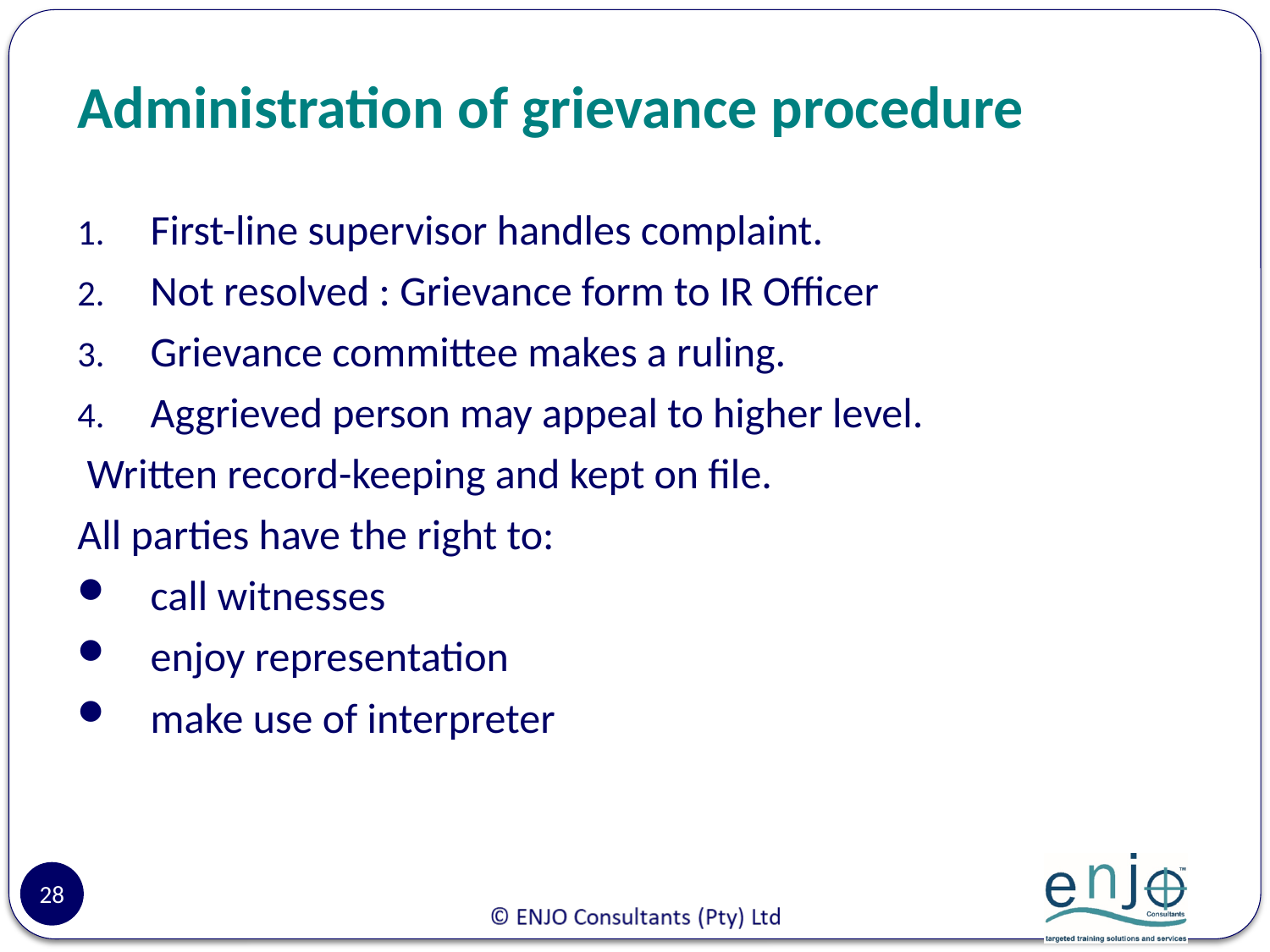

# Administration of grievance procedure
 First-line supervisor handles complaint.
 Not resolved : Grievance form to IR Officer
 Grievance committee makes a ruling.
 Aggrieved person may appeal to higher level.
 Written record-keeping and kept on file.
All parties have the right to:
 call witnesses
 enjoy representation
 make use of interpreter
28